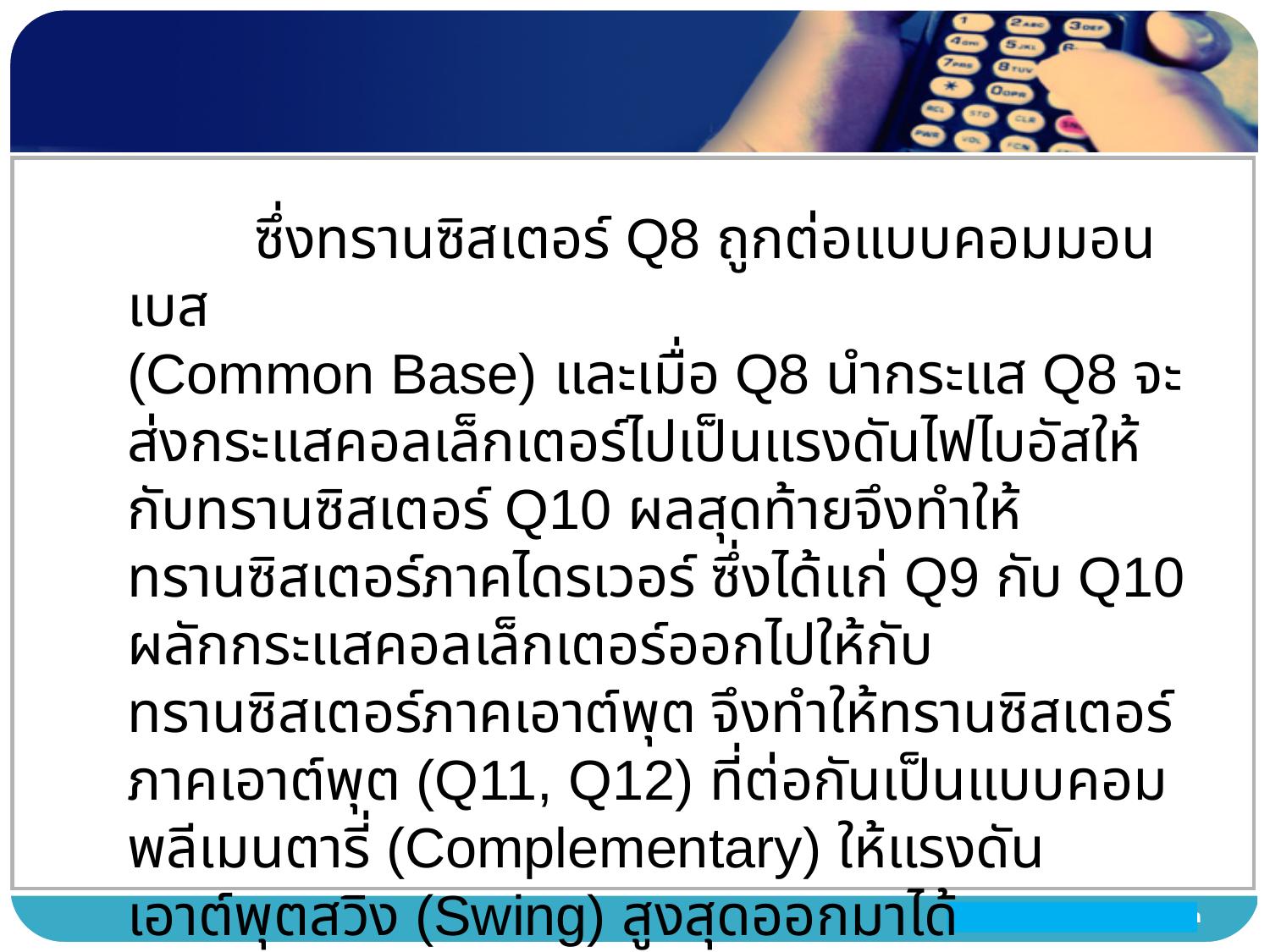

ซึ่งทรานซิสเตอร์ Q8 ถูกต่อแบบคอมมอนเบส
(Common Base) และเมื่อ Q8 นำกระแส Q8 จะส่งกระแสคอลเล็กเตอร์ไปเป็นแรงดันไฟไบอัสให้กับทรานซิสเตอร์ Q10 ผลสุดท้ายจึงทำให้ทรานซิสเตอร์ภาคไดรเวอร์ ซึ่งได้แก่ Q9 กับ Q10 ผลักกระแสคอลเล็กเตอร์ออกไปให้กับทรานซิสเตอร์ภาคเอาต์พุต จึงทำให้ทรานซิสเตอร์ภาคเอาต์พุต (Q11, Q12) ที่ต่อกันเป็นแบบคอมพลีเมนตารี่ (Complementary) ให้แรงดันเอาต์พุตสวิง (Swing) สูงสุดออกมาได้